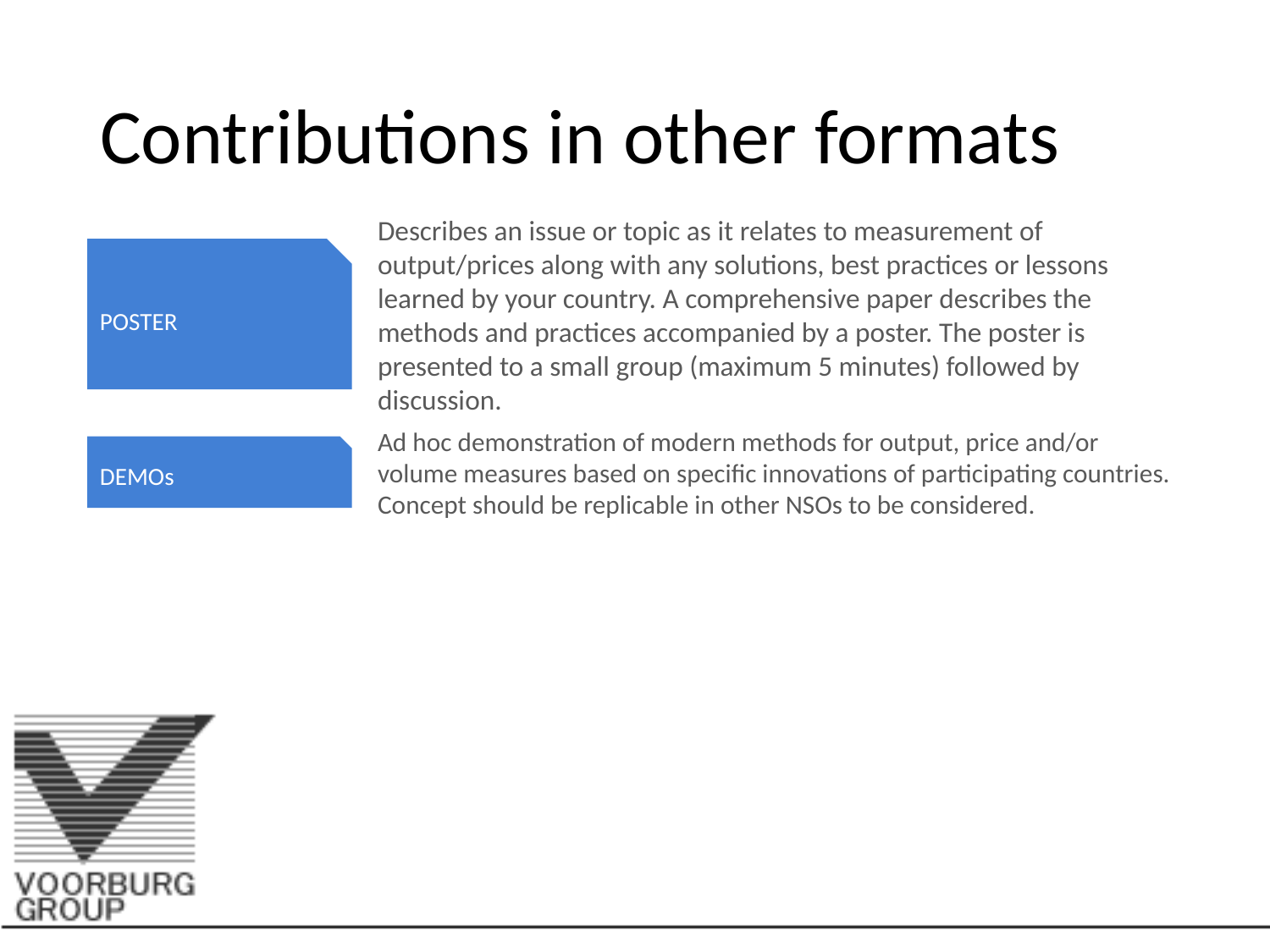

# Contributions in other formats
POSTER
Describes an issue or topic as it relates to measurement of output/prices along with any solutions, best practices or lessons learned by your country. A comprehensive paper describes the methods and practices accompanied by a poster. The poster is presented to a small group (maximum 5 minutes) followed by discussion.

DEMOs
Ad hoc demonstration of modern methods for output, price and/or volume measures based on specific innovations of participating countries. Concept should be replicable in other NSOs to be considered.